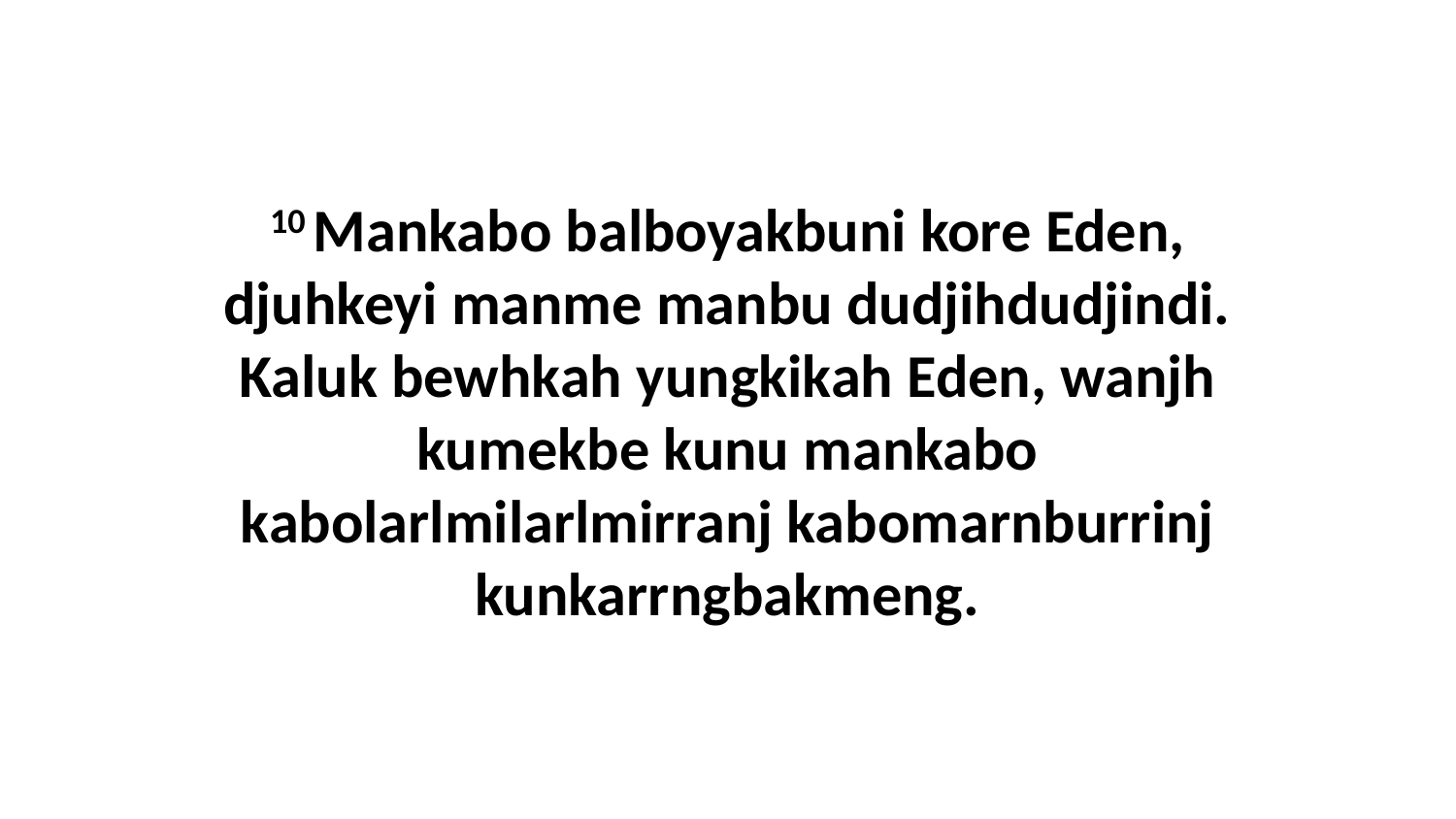

10 Mankabo balboyakbuni kore Eden, djuhkeyi manme manbu dudjihdudjindi. Kaluk bewhkah yungkikah Eden, wanjh kumekbe kunu mankabo kabolarlmilarlmirranj kabomarnburrinj kunkarrngbakmeng.